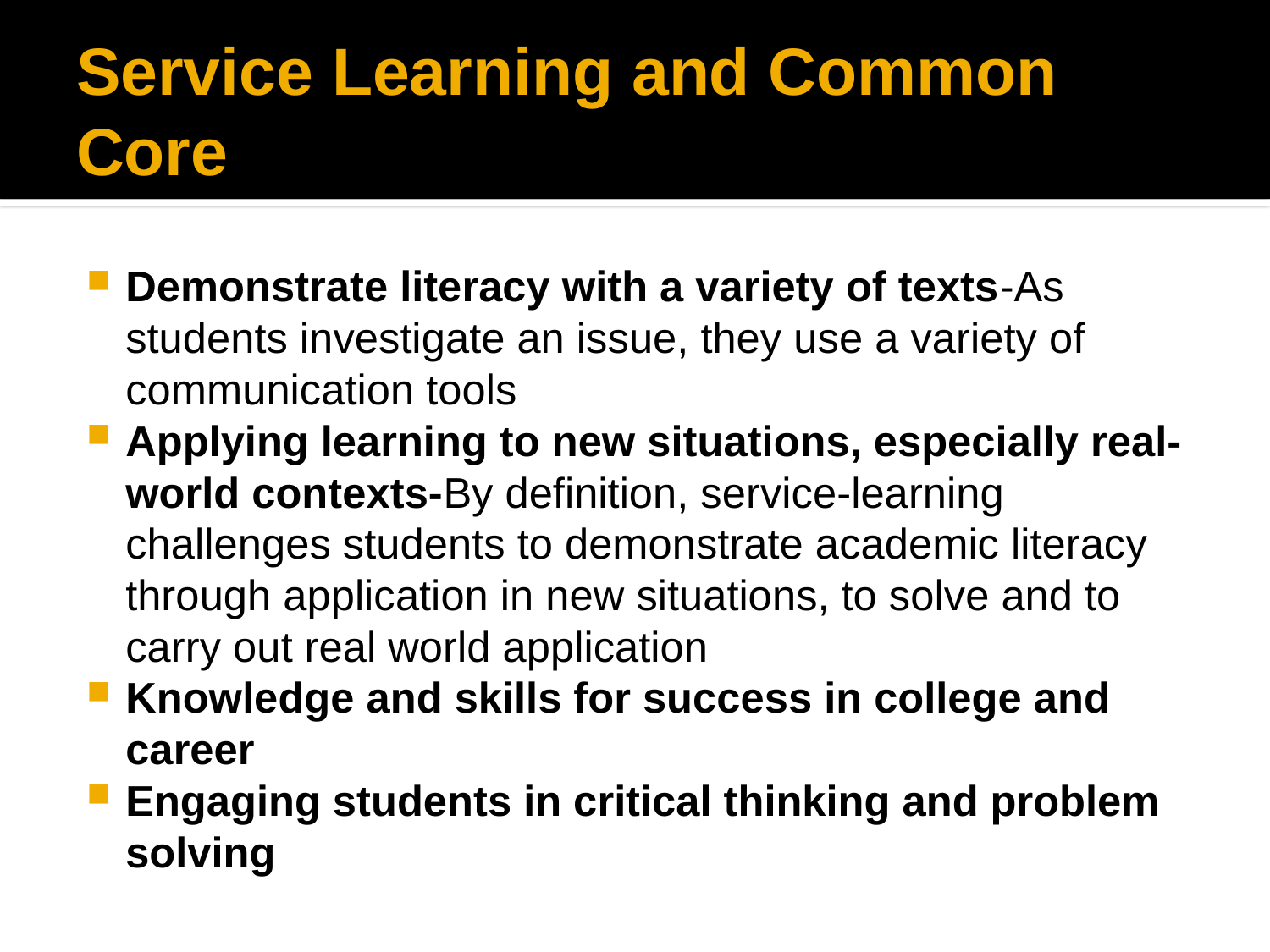

# Service Learning and Common Core
Demonstrate literacy with a variety of texts-As students investigate an issue, they use a variety of communication tools
Applying learning to new situations, especially real-world contexts-By definition, service-learning challenges students to demonstrate academic literacy through application in new situations, to solve and to carry out real world application
Knowledge and skills for success in college and career
Engaging students in critical thinking and problem solving